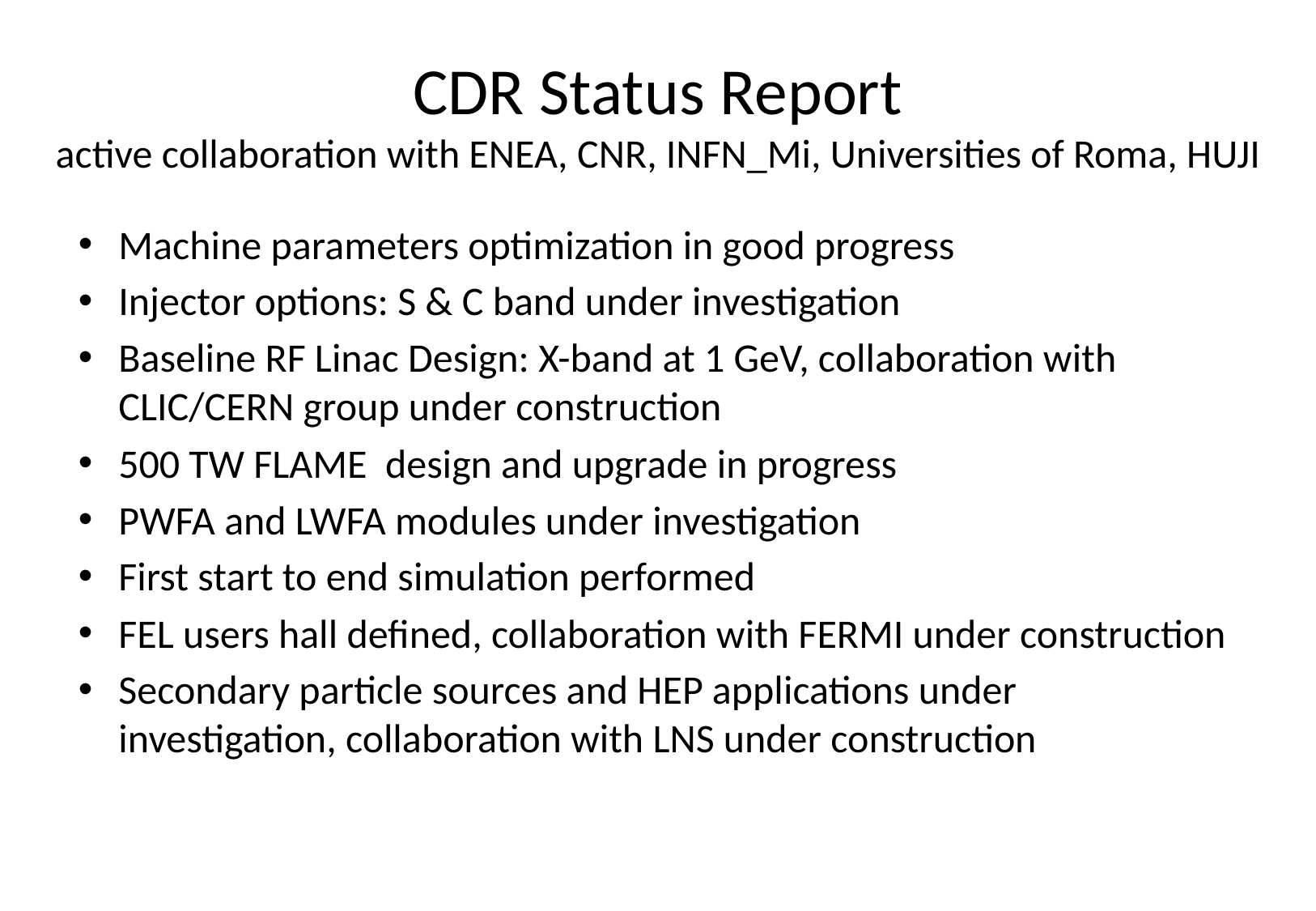

# CDR Status Report active collaboration with ENEA, CNR, INFN_Mi, Universities of Roma, HUJI
Machine parameters optimization in good progress
Injector options: S & C band under investigation
Baseline RF Linac Design: X-band at 1 GeV, collaboration with CLIC/CERN group under construction
500 TW FLAME  design and upgrade in progress
PWFA and LWFA modules under investigation
First start to end simulation performed
FEL users hall defined, collaboration with FERMI under construction
Secondary particle sources and HEP applications under investigation, collaboration with LNS under construction